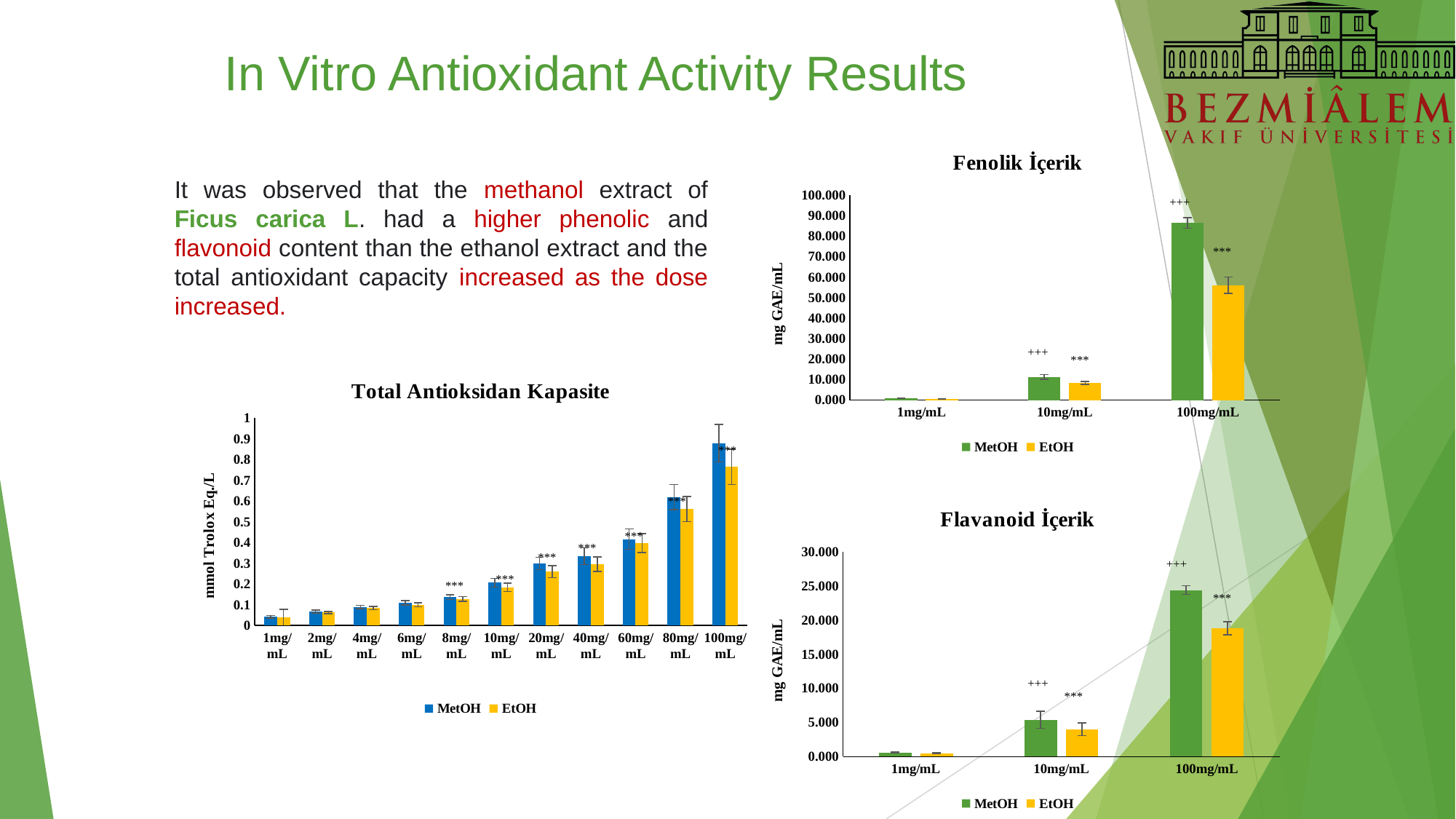

# In Vitro Antioxidant Activity Results

### Chart: Fenolik İçerik

| Category | MetOH | EtOH |
|---|---|---|
| 1mg/mL | 0.8463333333333333 | 0.6210000000000001 |
| 10mg/mL | 11.266333333333334 | 8.347 |
| 100mg/mL | 86.45733333333334 | 56.10033333333333 |
It was observed that the methanol extract of Ficus carica L. had a higher phenolic and flavonoid content than the ethanol extract and the total antioxidant capacity increased as the dose increased.

+++
***
+++
***

### Chart: Total Antioksidan Kapasite

| Category | MetOH | EtOH |
|---|---|---|
| 1mg/mL | 0.042209 | 0.038944 |
| 2mg/mL | 0.067851 | 0.062374 |
| 4mg/mL | 0.089513 | 0.08348799999999999 |
| 6mg/mL | 0.10984100000000001 | 0.099745 |
| 8mg/mL | 0.136749 | 0.12843100000000002 |
| 10mg/mL | 0.206551 | 0.18432500000000002 |
| 20mg/mL | 0.299573 | 0.25973199999999996 |
| 40mg/mL | 0.333976 | 0.295412 |
| 60mg/mL | 0.41682300000000005 | 0.39734400000000003 |
| 80mg/mL | 0.619972 | 0.561735 |
| 100mg/mL | 0.879562 | 0.7656810000000001 |
***
***

### Chart: Flavanoid İçerik

| Category | MetOH | EtOH |
|---|---|---|
| 1mg/mL | 0.6076666666666667 | 0.4916666666666667 |
| 10mg/mL | 5.386666666666667 | 4.000333333333334 |
| 100mg/mL | 24.400666666666666 | 18.814333333333334 |
***
***
***
+++
***
***
***
+++
***